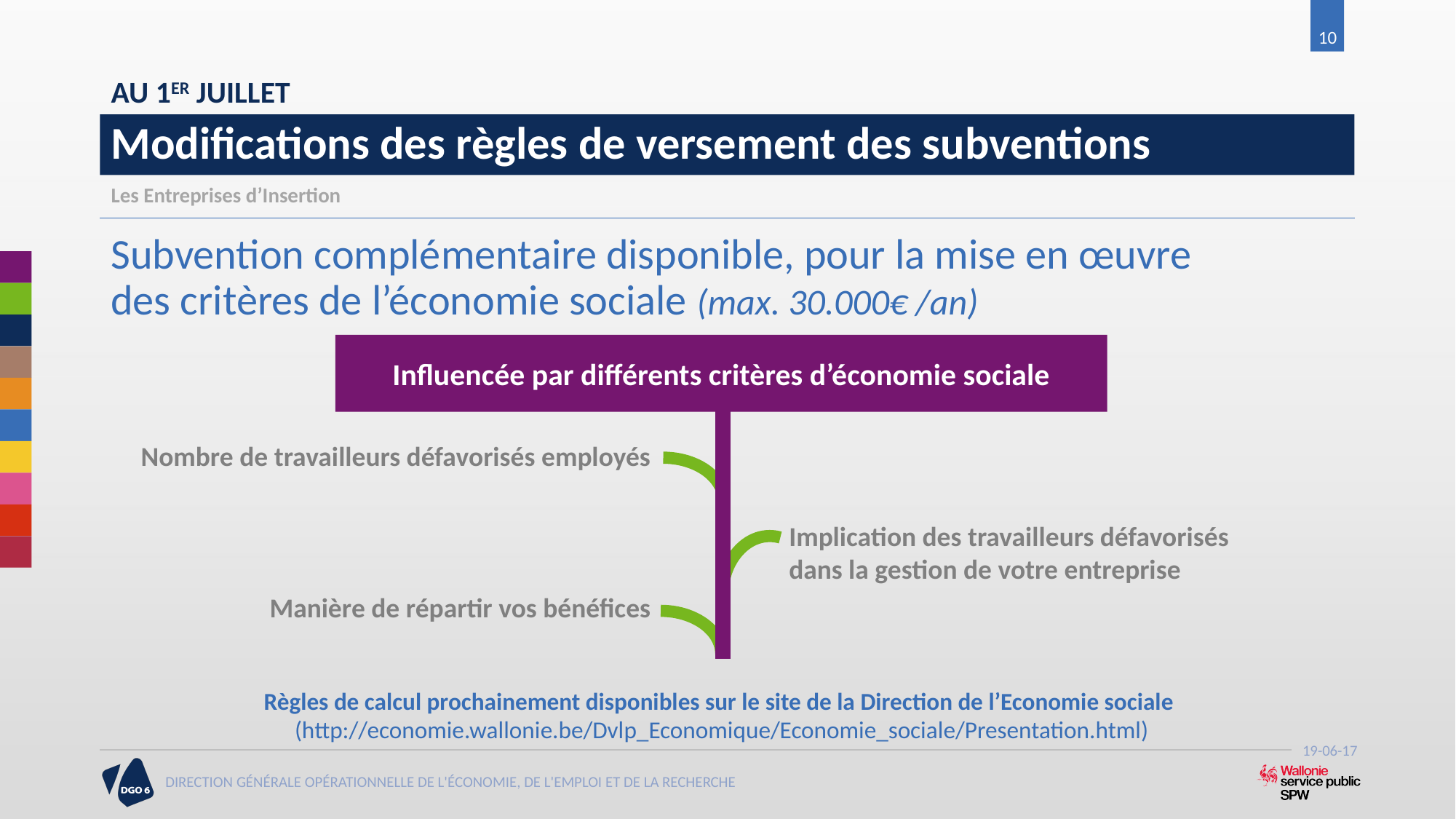

10
AU 1ER JUILLET

# Modifications des règles de versement des subventions
Les Entreprises d’Insertion
Subvention complémentaire disponible, pour la mise en œuvre
des critères de l’économie sociale (max. 30.000€ /an)

Influencée par différents critères d’économie sociale
Nombre de travailleurs défavorisés employés

Implication des travailleurs défavorisés
dans la gestion de votre entreprise

Manière de répartir vos bénéfices

Règles de calcul prochainement disponibles sur le site de la Direction de l’Economie sociale
(http://economie.wallonie.be/Dvlp_Economique/Economie_sociale/Presentation.html)
19-06-17
DIRECTION GÉNÉRALE OPÉRATIONNELLE DE L'ÉCONOMIE, DE L'EMPLOI ET DE LA RECHERCHE